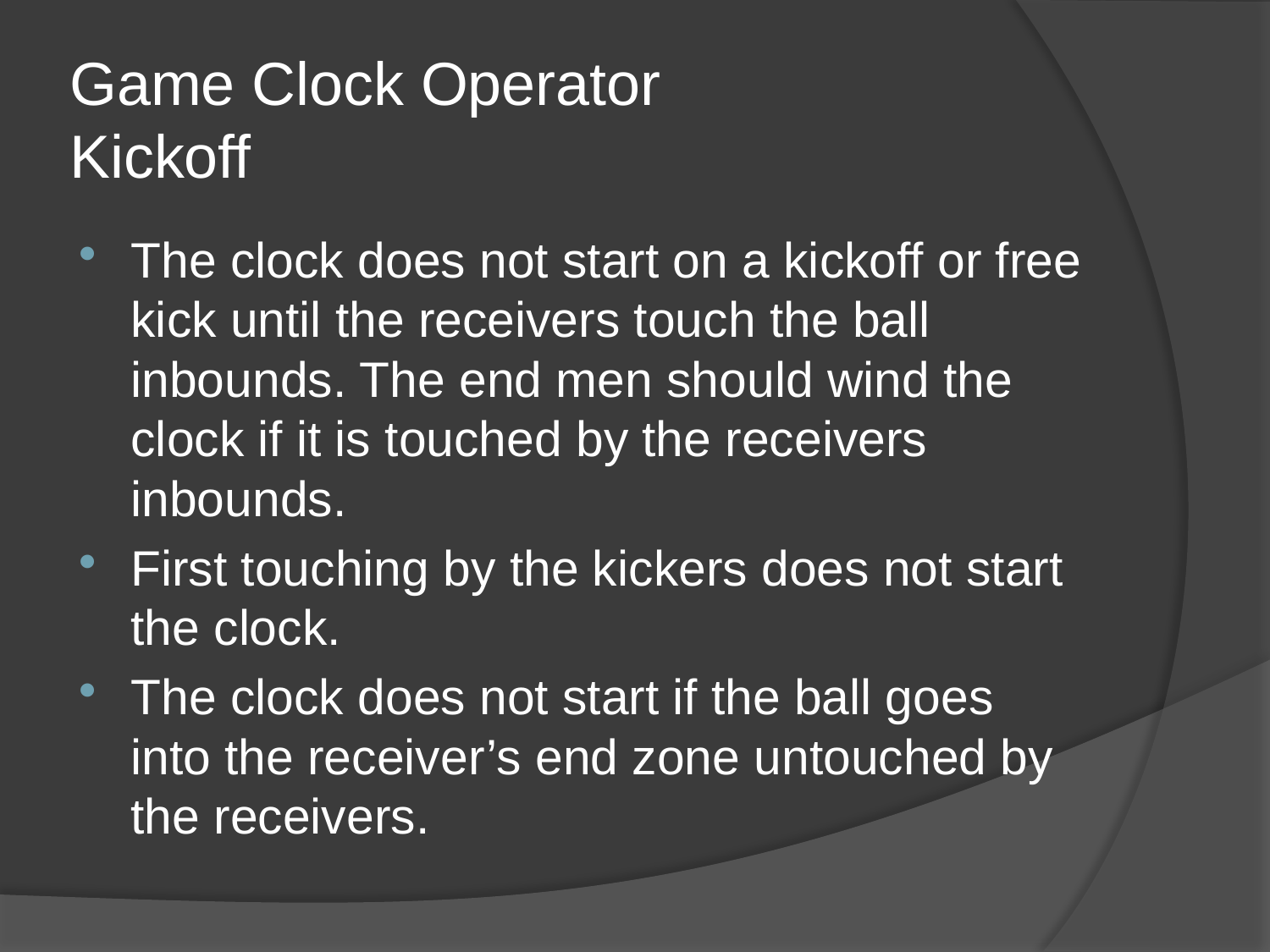

# Game Clock Operator Kickoff
The clock does not start on a kickoff or free kick until the receivers touch the ball inbounds. The end men should wind the clock if it is touched by the receivers inbounds.
First touching by the kickers does not start the clock.
The clock does not start if the ball goes into the receiver’s end zone untouched by the receivers.